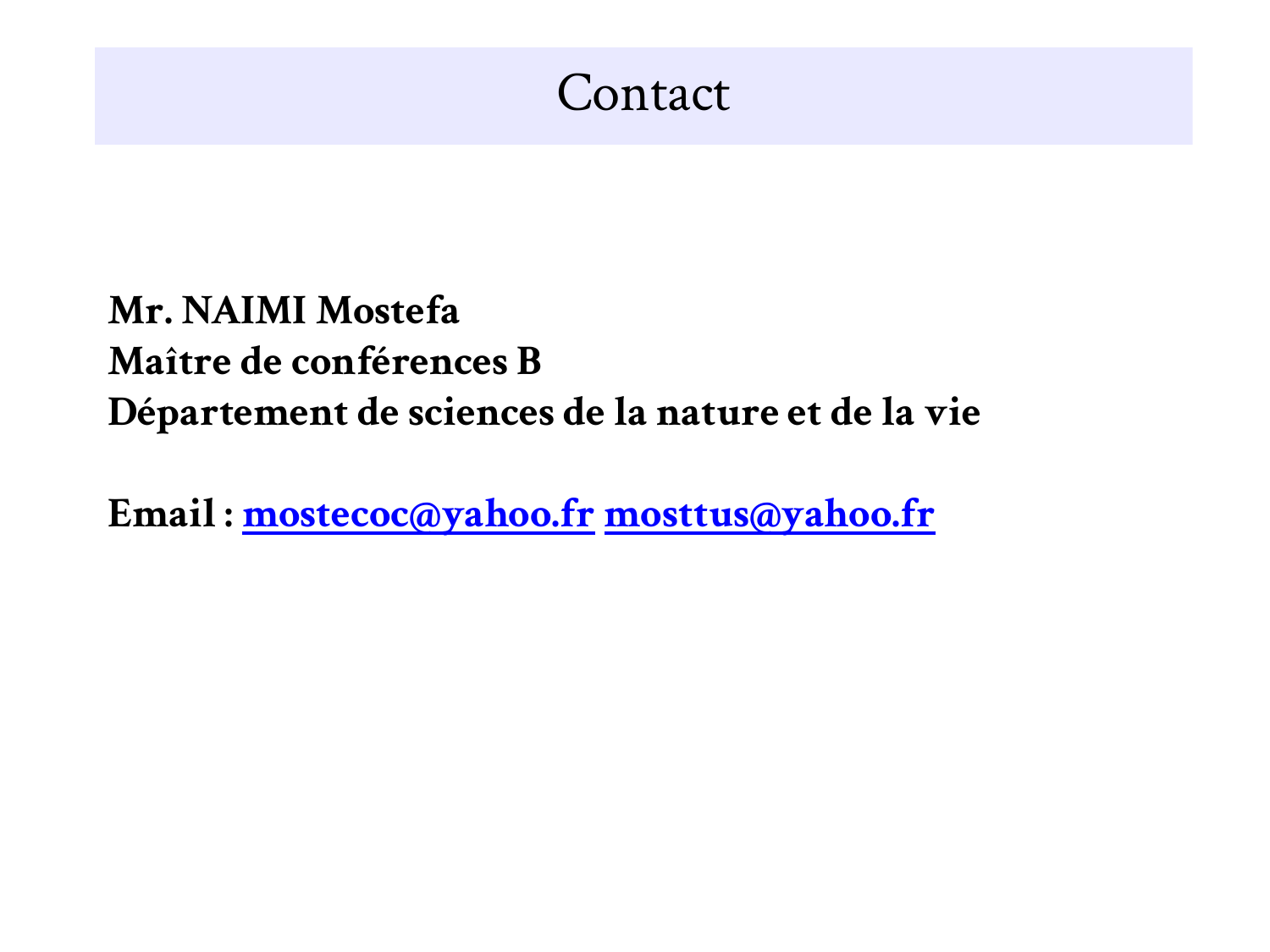

Contact
Mr. NAIMI Mostefa
Maître de conférences B
Département de sciences de la nature et de la vie

Email : mostecoc@yahoo.fr mosttus@yahoo.fr